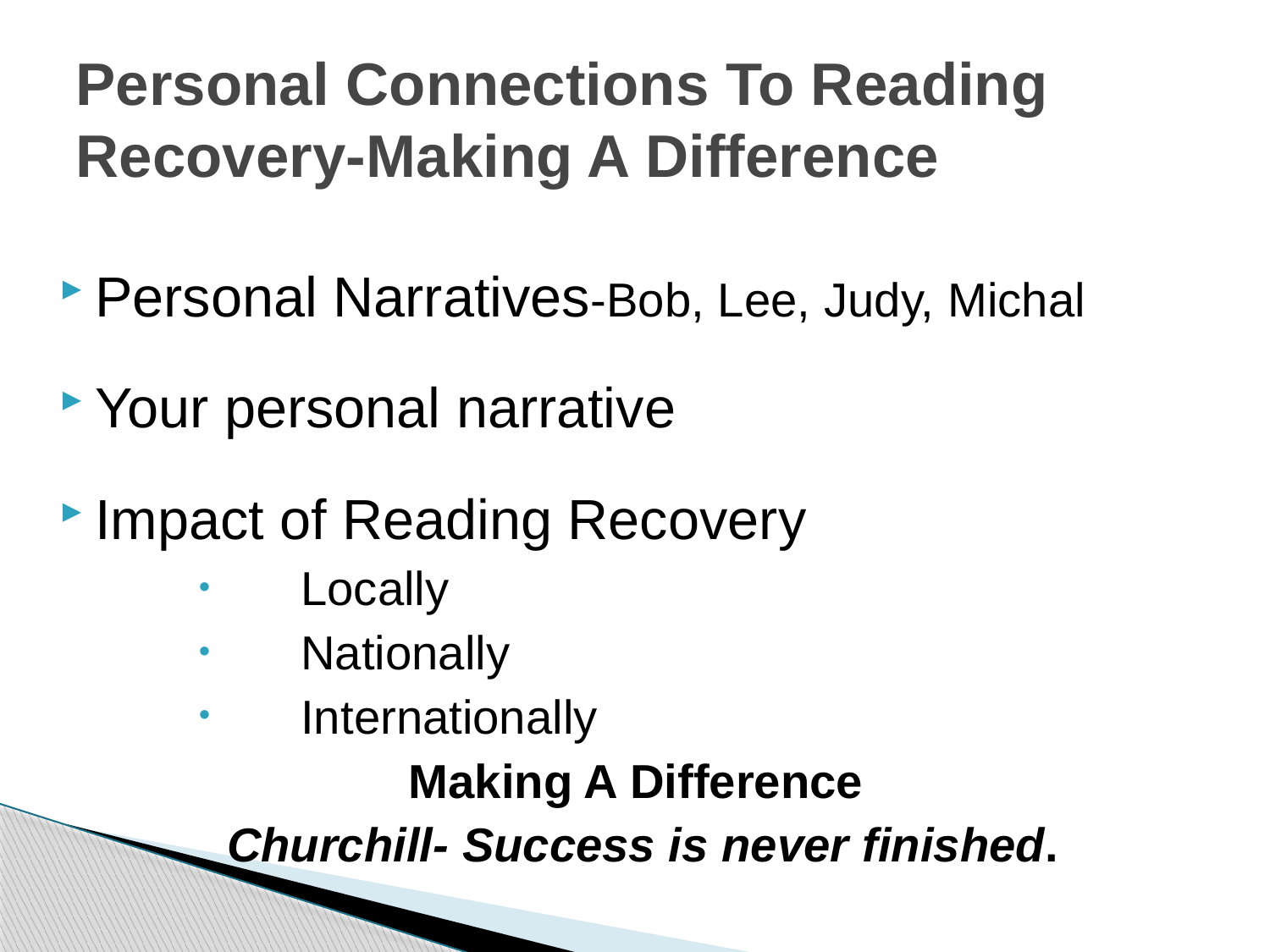

# Personal Connections To Reading Recovery-Making A Difference
Personal Narratives-Bob, Lee, Judy, Michal

Your personal narrative

Impact of Reading Recovery
     Locally
     Nationally
     Internationally
Making A Difference
Churchill- Success is never finished.